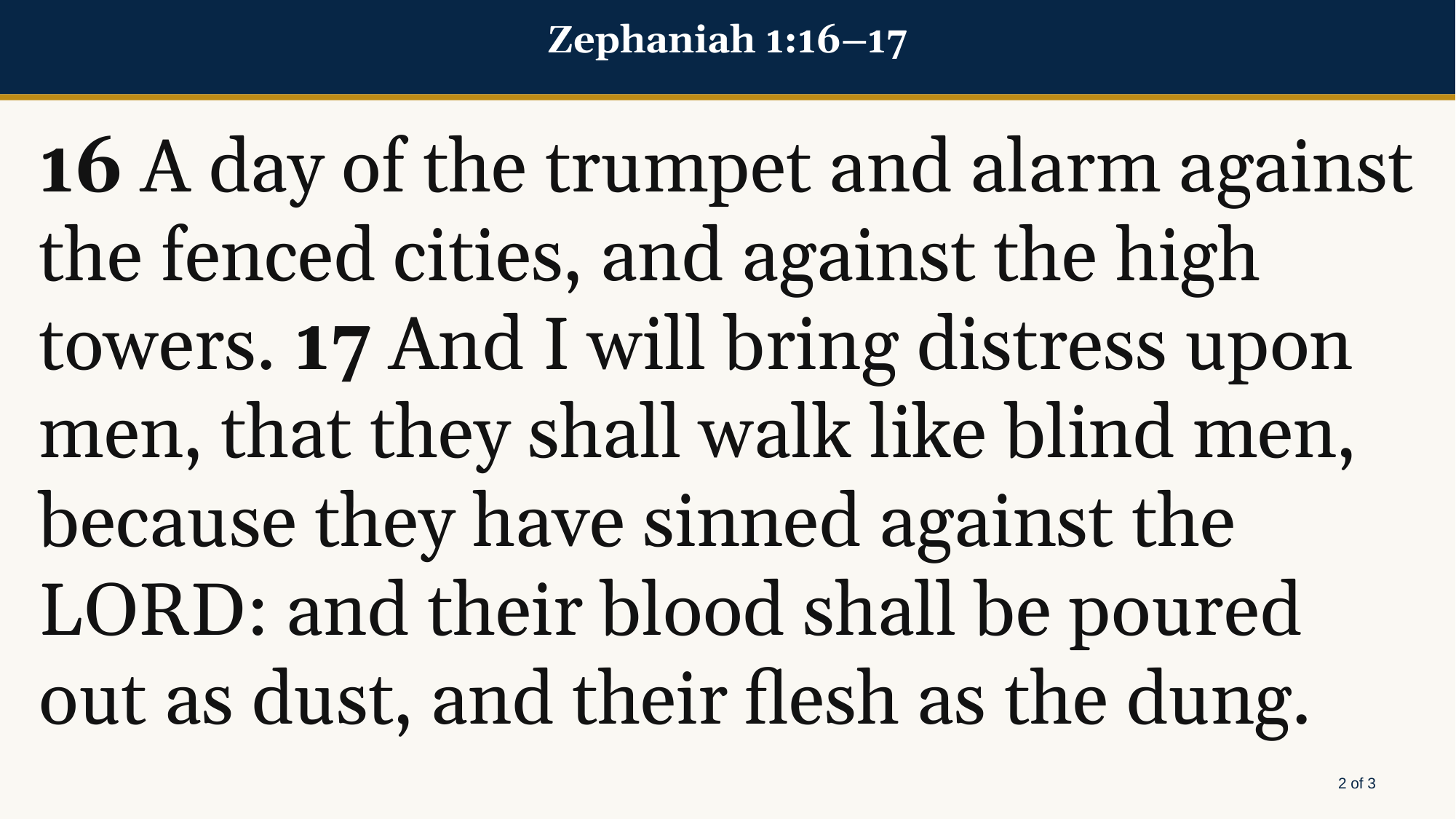

Zephaniah 1:16–17

16 A day of the trumpet and alarm against the fenced cities, and against the high towers. 17 And I will bring distress upon men, that they shall walk like blind men, because they have sinned against the LORD: and their blood shall be poured out as dust, and their flesh as the dung.
2 of 3